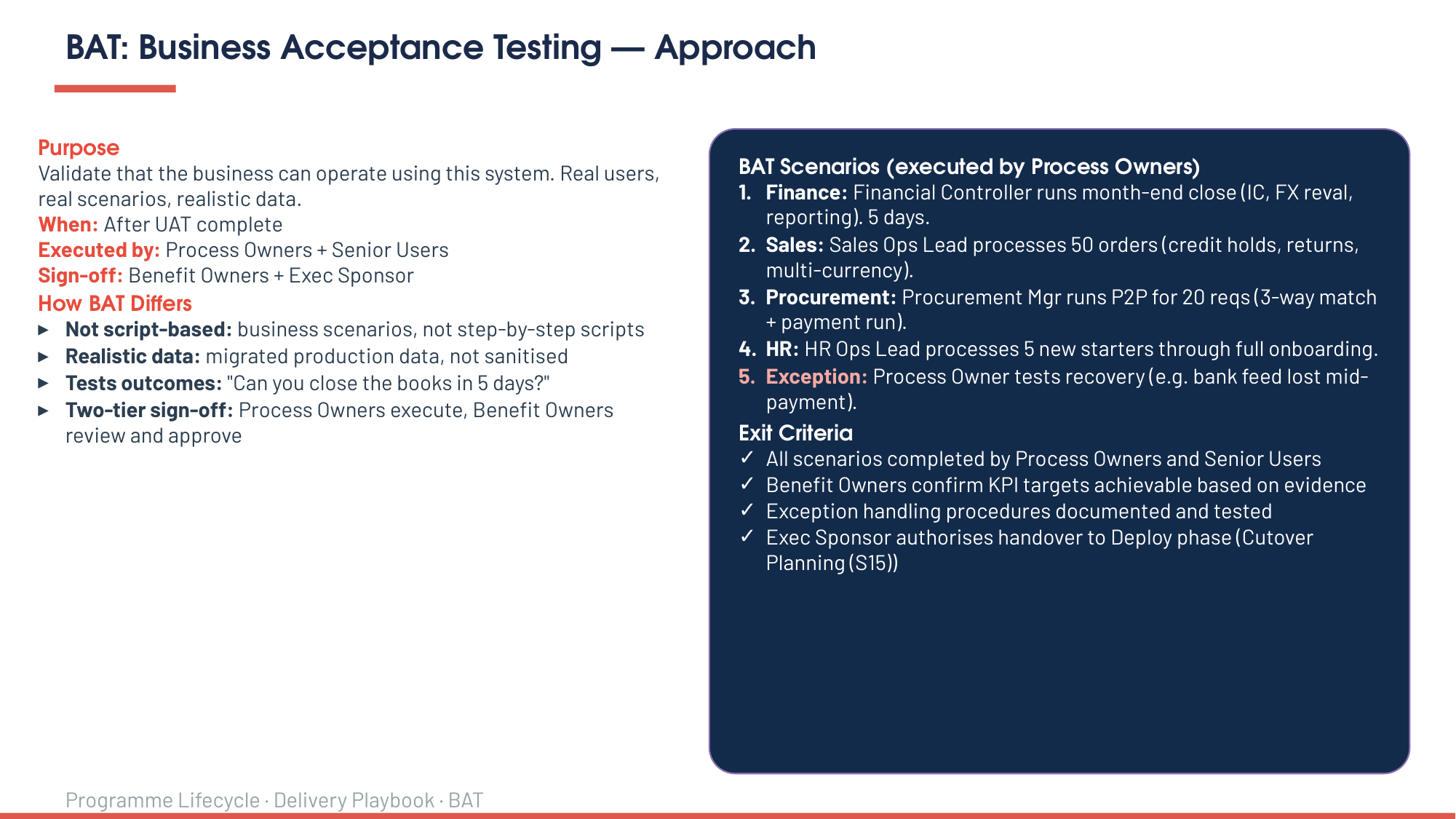

# BAT: Business Acceptance Testing — Approach

Purpose
Validate that the business can operate using this system. Real users, real scenarios, realistic data.
When: After UAT complete
Executed by: Process Owners + Senior Users
Sign-off: Benefit Owners + Exec Sponsor
How BAT Differs
Not script-based: business scenarios, not step-by-step scripts
Realistic data: migrated production data, not sanitised
Tests outcomes: "Can you close the books in 5 days?"
Two-tier sign-off: Process Owners execute, Benefit Owners review and approve
BAT Scenarios (executed by Process Owners)
Finance: Financial Controller runs month-end close (IC, FX reval, reporting). 5 days.
Sales: Sales Ops Lead processes 50 orders (credit holds, returns, multi-currency).
Procurement: Procurement Mgr runs P2P for 20 reqs (3-way match + payment run).
HR: HR Ops Lead processes 5 new starters through full onboarding.
Exception: Process Owner tests recovery (e.g. bank feed lost mid-payment).
Exit Criteria
All scenarios completed by Process Owners and Senior Users
Benefit Owners confirm KPI targets achievable based on evidence
Exception handling procedures documented and tested
Exec Sponsor authorises handover to Deploy phase (Cutover Planning (S15))
Programme Lifecycle · Delivery Playbook · BAT